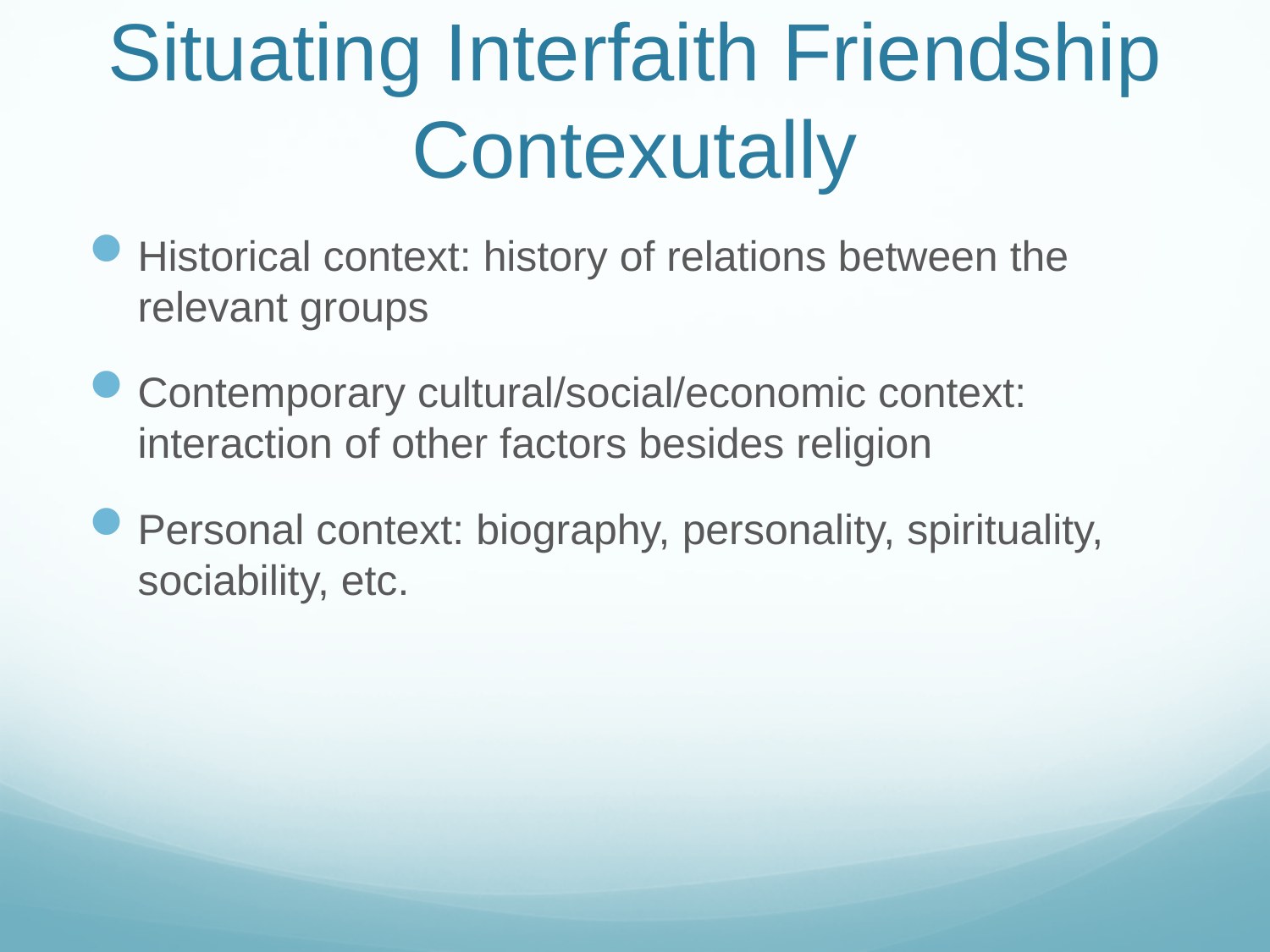

# Situating Interfaith Friendship Contexutally
Historical context: history of relations between the relevant groups
Contemporary cultural/social/economic context: interaction of other factors besides religion
Personal context: biography, personality, spirituality, sociability, etc.